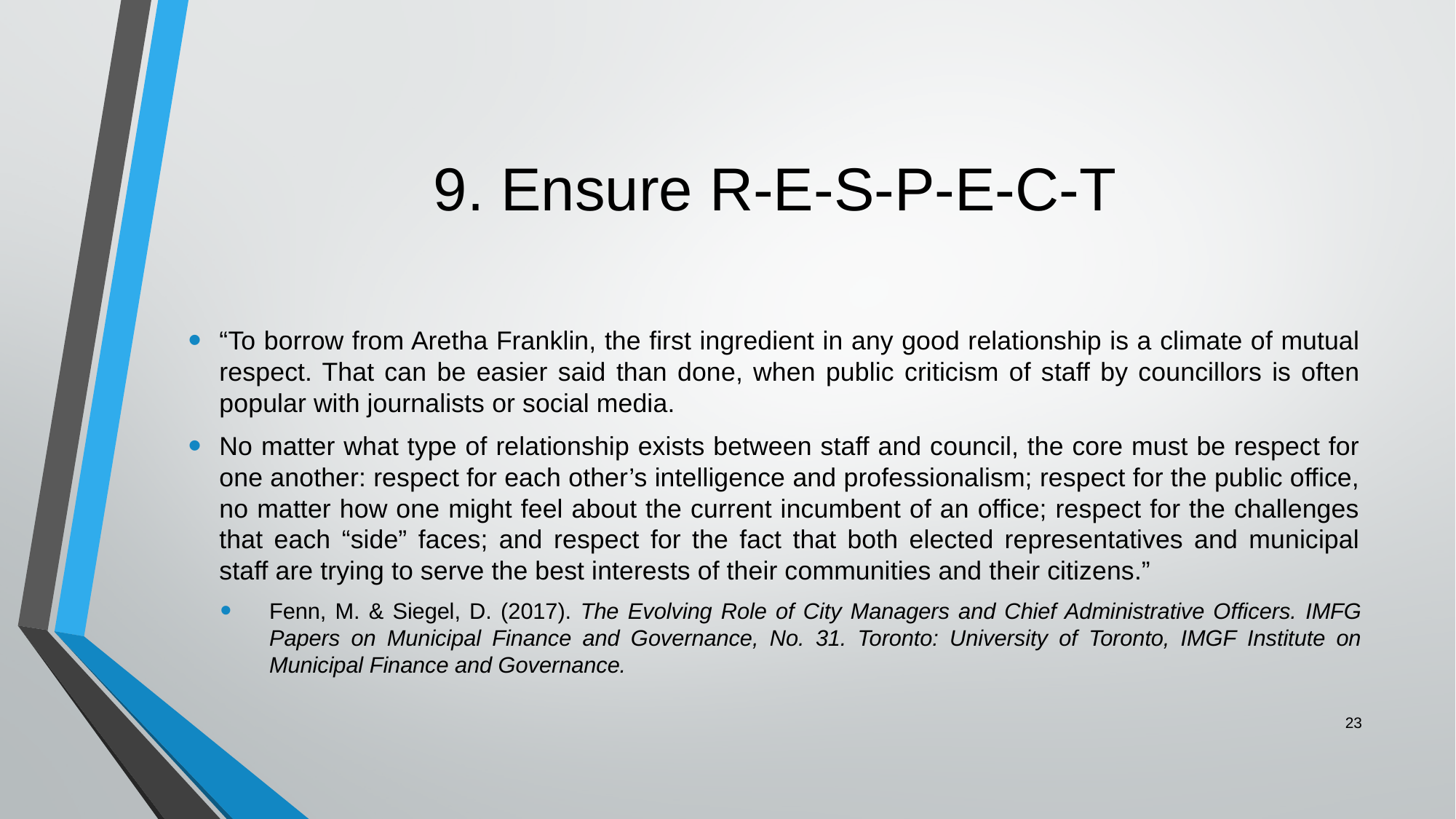

# 9. Ensure R-E-S-P-E-C-T
“To borrow from Aretha Franklin, the first ingredient in any good relationship is a climate of mutual respect. That can be easier said than done, when public criticism of staff by councillors is often popular with journalists or social media.
No matter what type of relationship exists between staff and council, the core must be respect for one another: respect for each other’s intelligence and professionalism; respect for the public office, no matter how one might feel about the current incumbent of an office; respect for the challenges that each “side” faces; and respect for the fact that both elected representatives and municipal staff are trying to serve the best interests of their communities and their citizens.”
Fenn, M. & Siegel, D. (2017). The Evolving Role of City Managers and Chief Administrative Officers. IMFG Papers on Municipal Finance and Governance, No. 31. Toronto: University of Toronto, IMGF Institute on Municipal Finance and Governance.

23